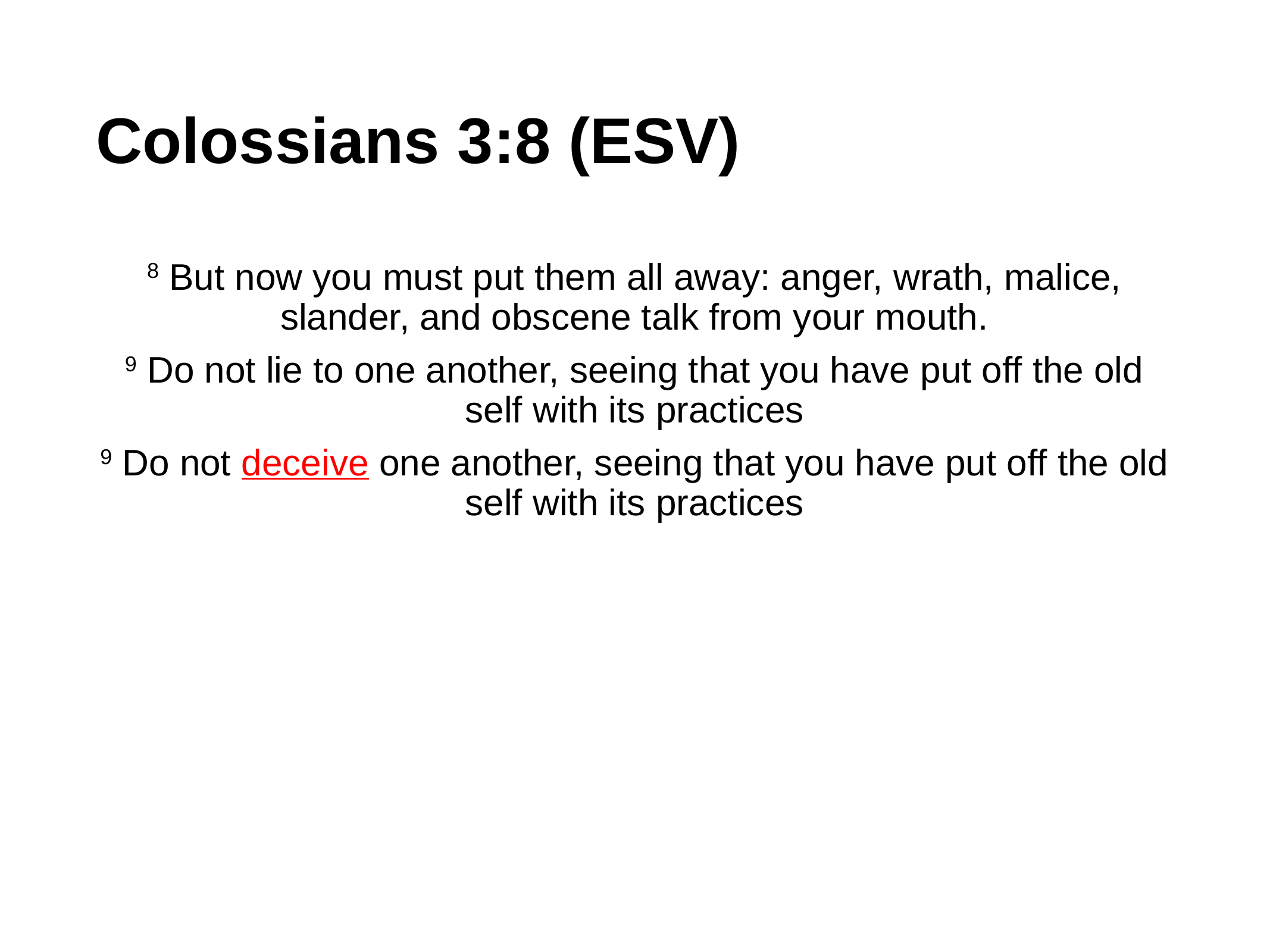

# Colossians 3:8 (ESV)
8 But now you must put them all away: anger, wrath, malice, slander, and obscene talk from your mouth.
9 Do not lie to one another, seeing that you have put off the old self with its practices
9 Do not deceive one another, seeing that you have put off the old self with its practices